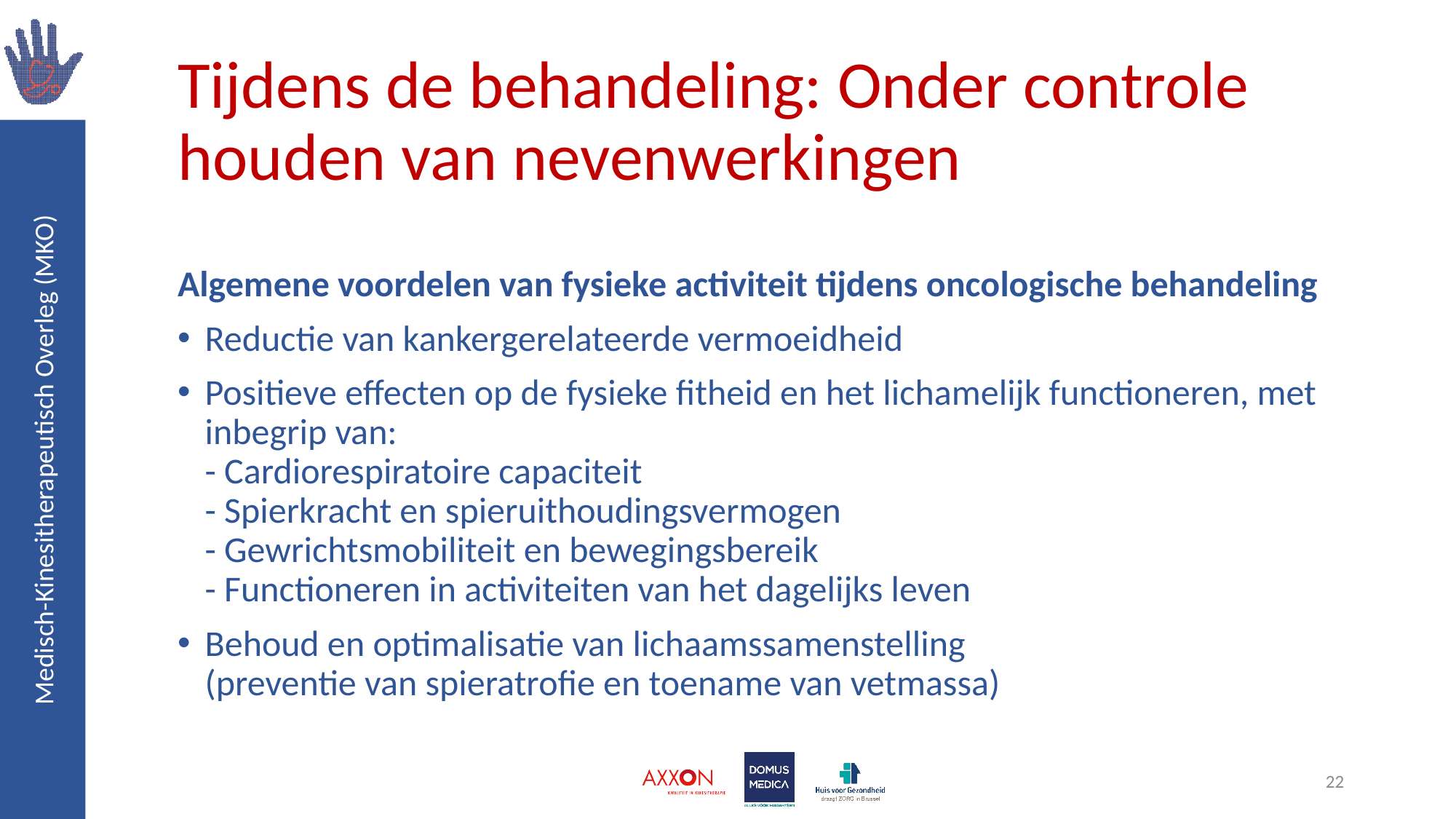

# Tijdens de behandeling: Onder controle houden van nevenwerkingen
Algemene voordelen van fysieke activiteit tijdens oncologische behandeling
Reductie van kankergerelateerde vermoeidheid
Positieve effecten op de fysieke fitheid en het lichamelijk functioneren, met inbegrip van:
- Cardiorespiratoire capaciteit
- Spierkracht en spieruithoudingsvermogen
- Gewrichtsmobiliteit en bewegingsbereik
- Functioneren in activiteiten van het dagelijks leven
Behoud en optimalisatie van lichaamssamenstelling
(preventie van spieratrofie en toename van vetmassa)

22